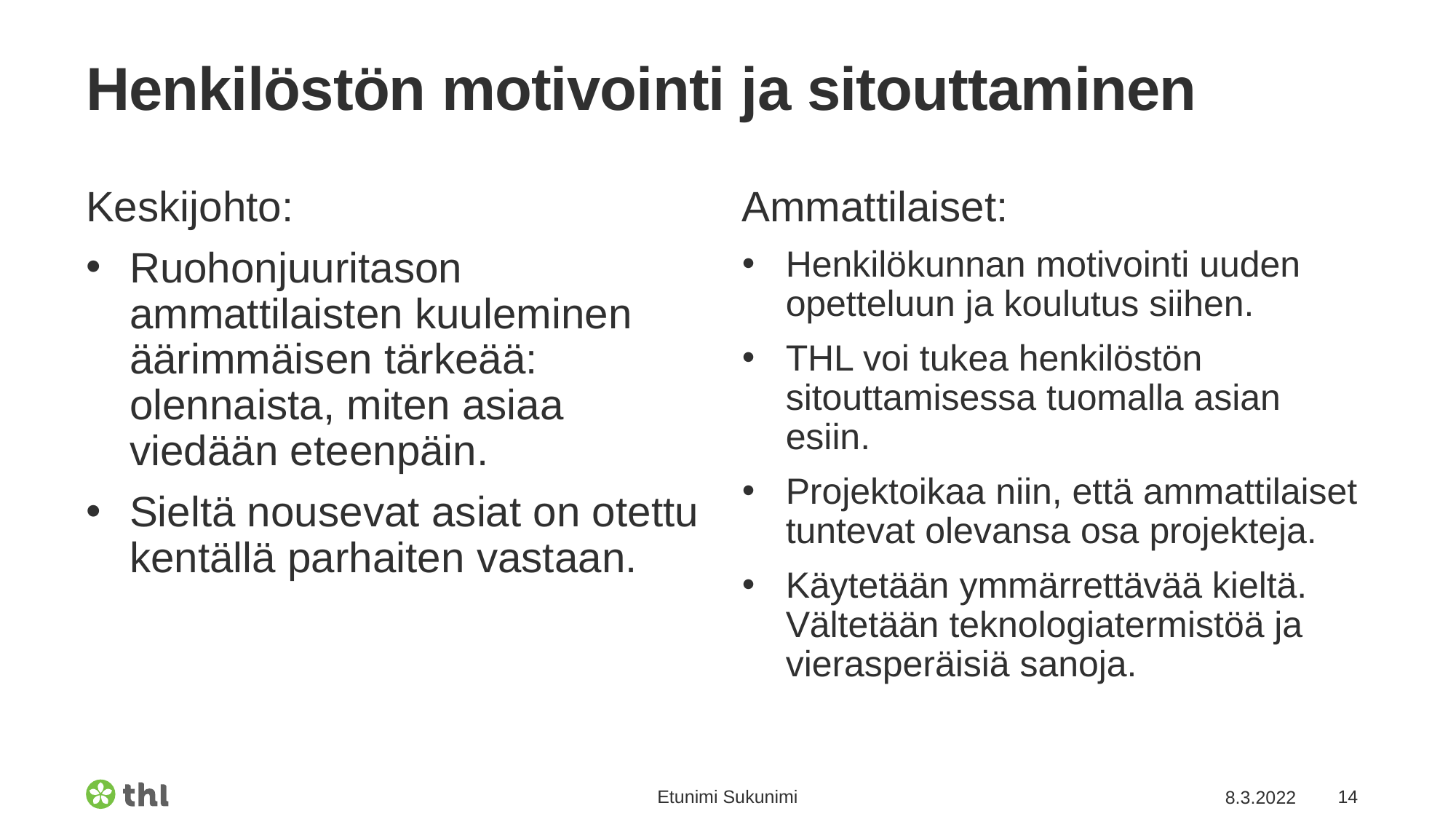

# Henkilöstön motivointi ja sitouttaminen
Keskijohto:
Ruohonjuuritason ammattilaisten kuuleminen äärimmäisen tärkeää: olennaista, miten asiaa viedään eteenpäin.
Sieltä nousevat asiat on otettu kentällä parhaiten vastaan.

Ammattilaiset:
Henkilökunnan motivointi uuden opetteluun ja koulutus siihen.
THL voi tukea henkilöstön sitouttamisessa tuomalla asian esiin.
Projektoikaa niin, että ammattilaiset tuntevat olevansa osa projekteja.
Käytetään ymmärrettävää kieltä. Vältetään teknologiatermistöä ja vierasperäisiä sanoja.

Etunimi Sukunimi
8.3.2022
14